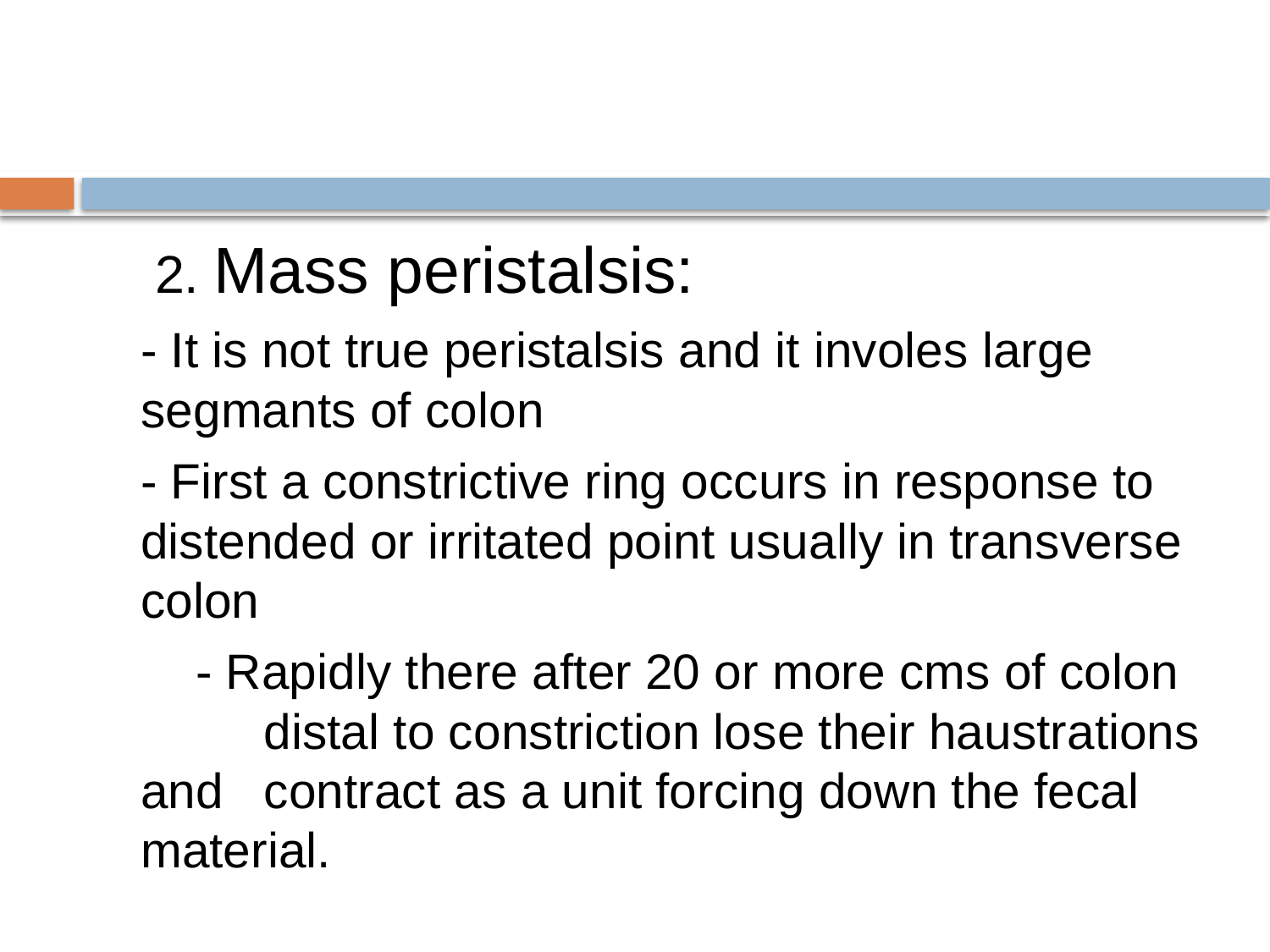

#
	 2. Mass peristalsis:
		- It is not true peristalsis and it involes large 	segmants of colon
		- First a constrictive ring occurs in response to 	distended or irritated point usually in transverse 	colon
	    - Rapidly there after 20 or more cms of colon   	distal to constriction lose their haustrations and 	contract as a unit forcing down the fecal 	material.